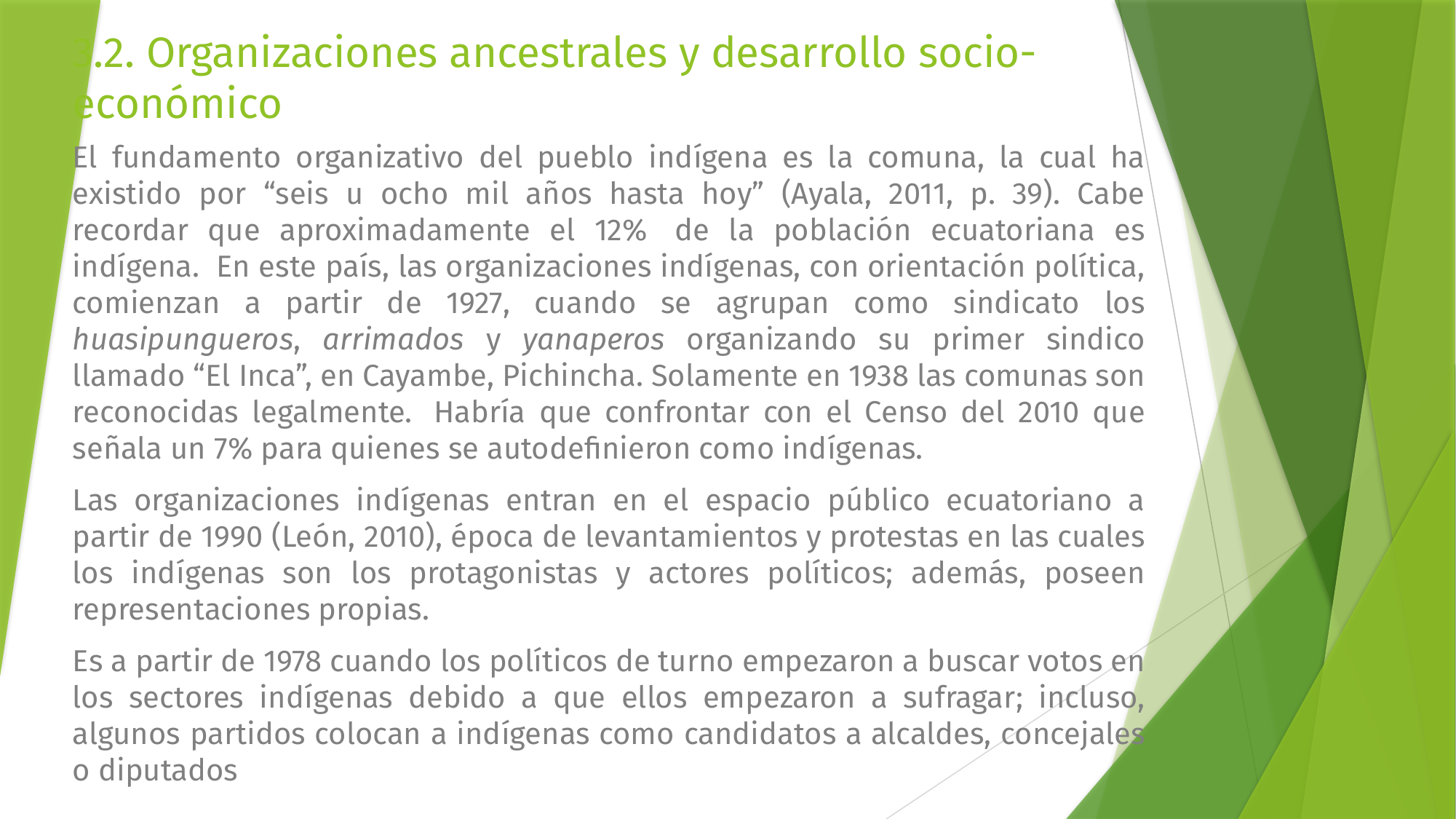

# 3.2. Organizaciones ancestrales y desarrollo socio-económico
El fundamento organizativo del pueblo indígena es la comuna, la cual ha existido por “seis u ocho mil años hasta hoy” (Ayala, 2011, p. 39). Cabe recordar que aproximadamente el 12%  de la población ecuatoriana es indígena.  En este país, las organizaciones indígenas, con orientación política, comienzan a partir de 1927, cuando se agrupan como sindicato los huasipungueros, arrimados y yanaperos organizando su primer sindico llamado “El Inca”, en Cayambe, Pichincha. Solamente en 1938 las comunas son reconocidas legalmente.  Habría que confrontar con el Censo del 2010 que señala un 7% para quienes se autodefinieron como indígenas.
Las organizaciones indígenas entran en el espacio público ecuatoriano a partir de 1990 (León, 2010), época de levantamientos y protestas en las cuales los indígenas son los protagonistas y actores políticos; además, poseen representaciones propias.
Es a partir de 1978 cuando los políticos de turno empezaron a buscar votos en los sectores indígenas debido a que ellos empezaron a sufragar; incluso, algunos partidos colocan a indígenas como candidatos a alcaldes, concejales o diputados